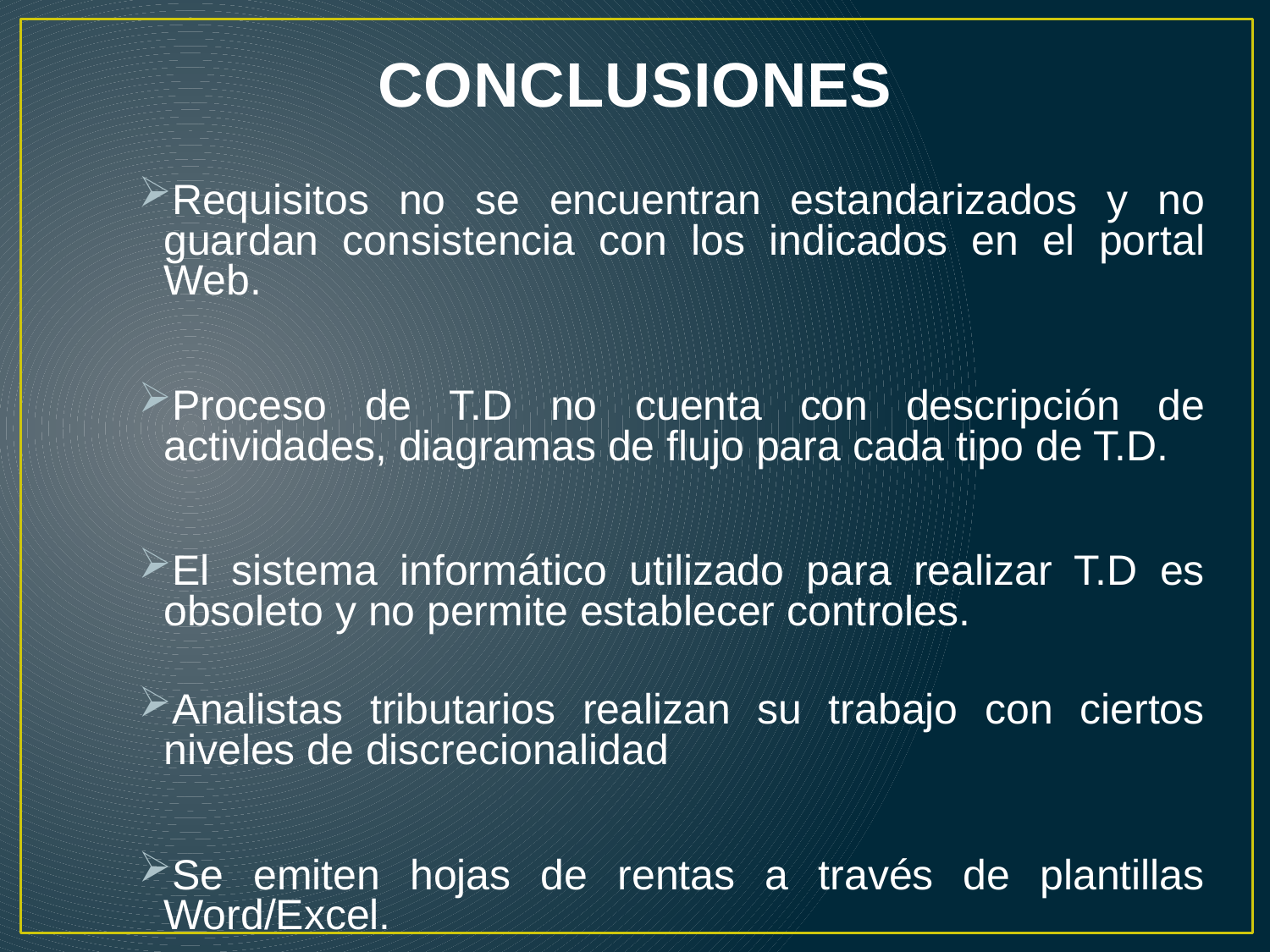

# CONCLUSIONES

Requisitos no se encuentran estandarizados y no guardan consistencia con los indicados en el portal Web.

Proceso de T.D no cuenta con descripción de actividades, diagramas de flujo para cada tipo de T.D.

El sistema informático utilizado para realizar T.D es obsoleto y no permite establecer controles.

Analistas tributarios realizan su trabajo con ciertos niveles de discrecionalidad

Se emiten hojas de rentas a través de plantillas Word/Excel.

La emisión de tickets de forma manual.